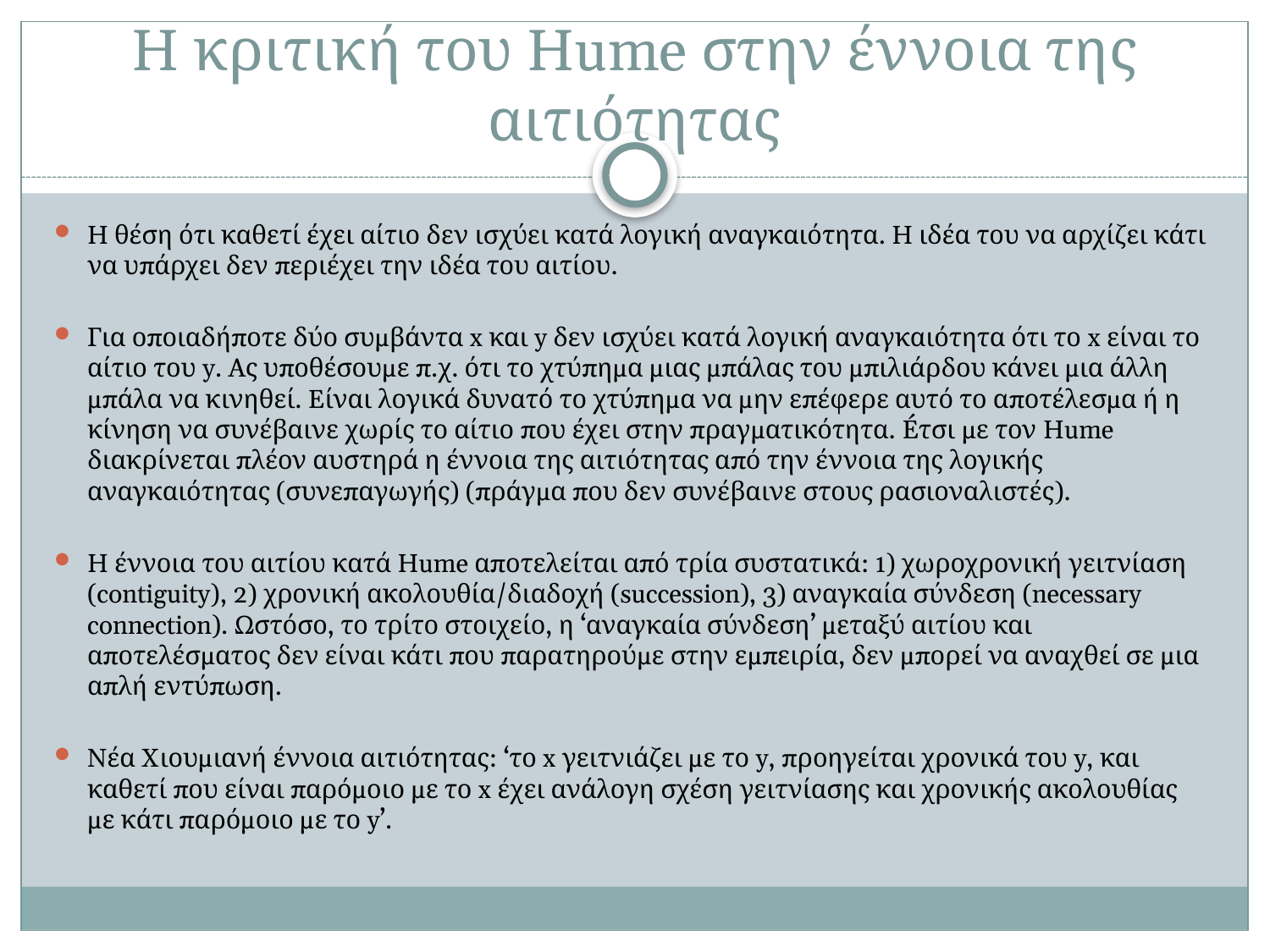

# Η κριτική του Hume στην έννοια της αιτιότητας
Η θέση ότι καθετί έχει αίτιο δεν ισχύει κατά λογική αναγκαιότητα. Η ιδέα του να αρχίζει κάτι να υπάρχει δεν περιέχει την ιδέα του αιτίου.

Για οποιαδήποτε δύο συμβάντα x και y δεν ισχύει κατά λογική αναγκαιότητα ότι το x είναι το αίτιο του y. Ας υποθέσουμε π.χ. ότι το χτύπημα μιας μπάλας του μπιλιάρδου κάνει μια άλλη μπάλα να κινηθεί. Είναι λογικά δυνατό το χτύπημα να μην επέφερε αυτό το αποτέλεσμα ή η κίνηση να συνέβαινε χωρίς το αίτιο που έχει στην πραγματικότητα. Έτσι με τον Hume διακρίνεται πλέον αυστηρά η έννοια της αιτιότητας από την έννοια της λογικής αναγκαιότητας (συνεπαγωγής) (πράγμα που δεν συνέβαινε στους ρασιοναλιστές).

Η έννοια του αιτίου κατά Hume αποτελείται από τρία συστατικά: 1) χωροχρονική γειτνίαση (contiguity), 2) χρονική ακολουθία/διαδοχή (succession), 3) αναγκαία σύνδεση (necessary connection). Ωστόσο, το τρίτο στοιχείο, η ‘αναγκαία σύνδεση’ μεταξύ αιτίου και αποτελέσματος δεν είναι κάτι που παρατηρούμε στην εμπειρία, δεν μπορεί να αναχθεί σε μια απλή εντύπωση.

Νέα Χιουμιανή έννοια αιτιότητας: ‘το x γειτνιάζει με το y, προηγείται χρονικά του y, και καθετί που είναι παρόμοιο με το x έχει ανάλογη σχέση γειτνίασης και χρονικής ακολουθίας με κάτι παρόμοιο με το y’.